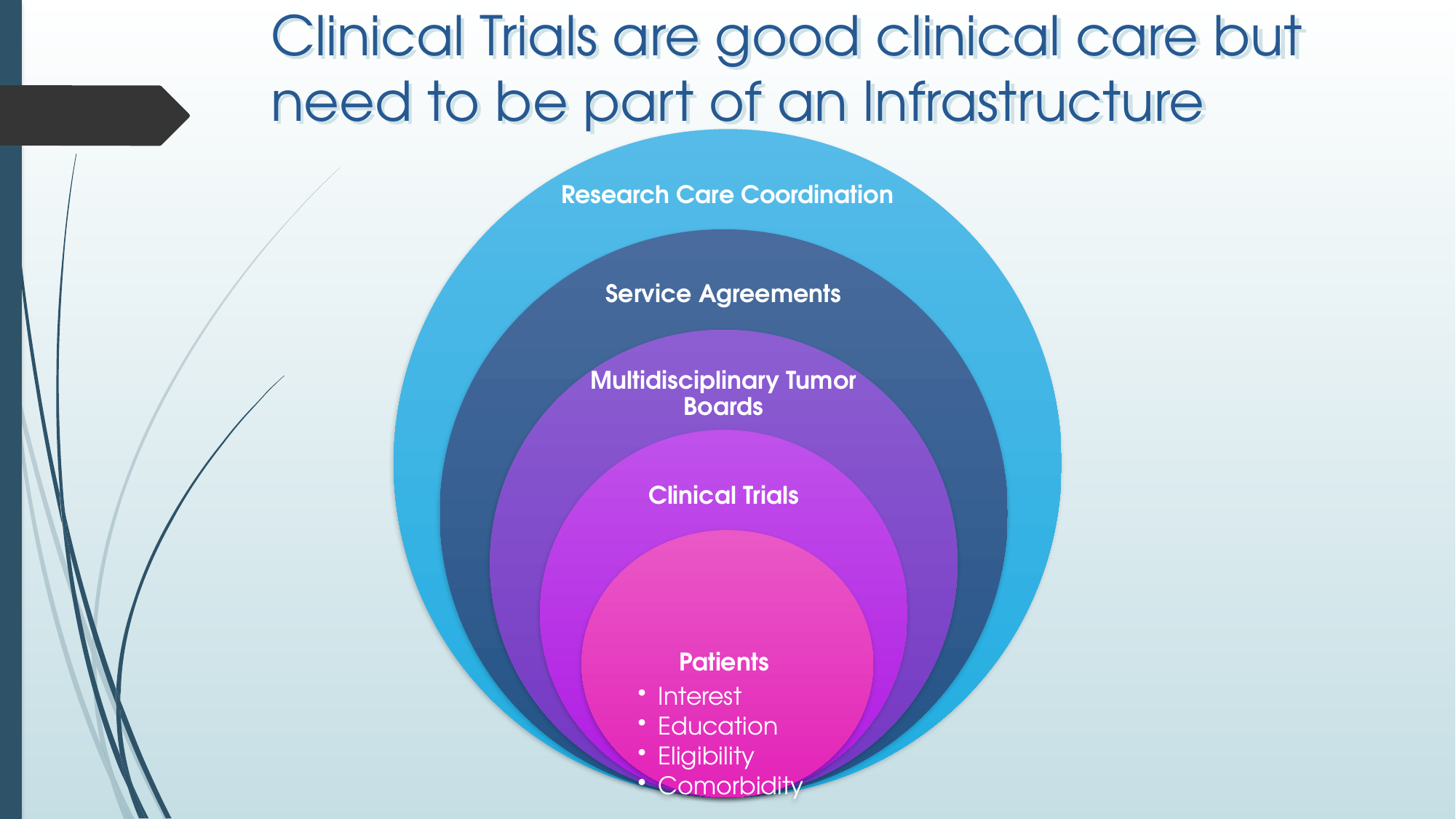

Clinical Trials are good clinical care but need to be part of an Infrastructure
Research Care Coordination
Service Agreements
Multidisciplinary Tumor Boards
Clinical Trials
Patients
Interest
Education
Eligibility
Comorbidity